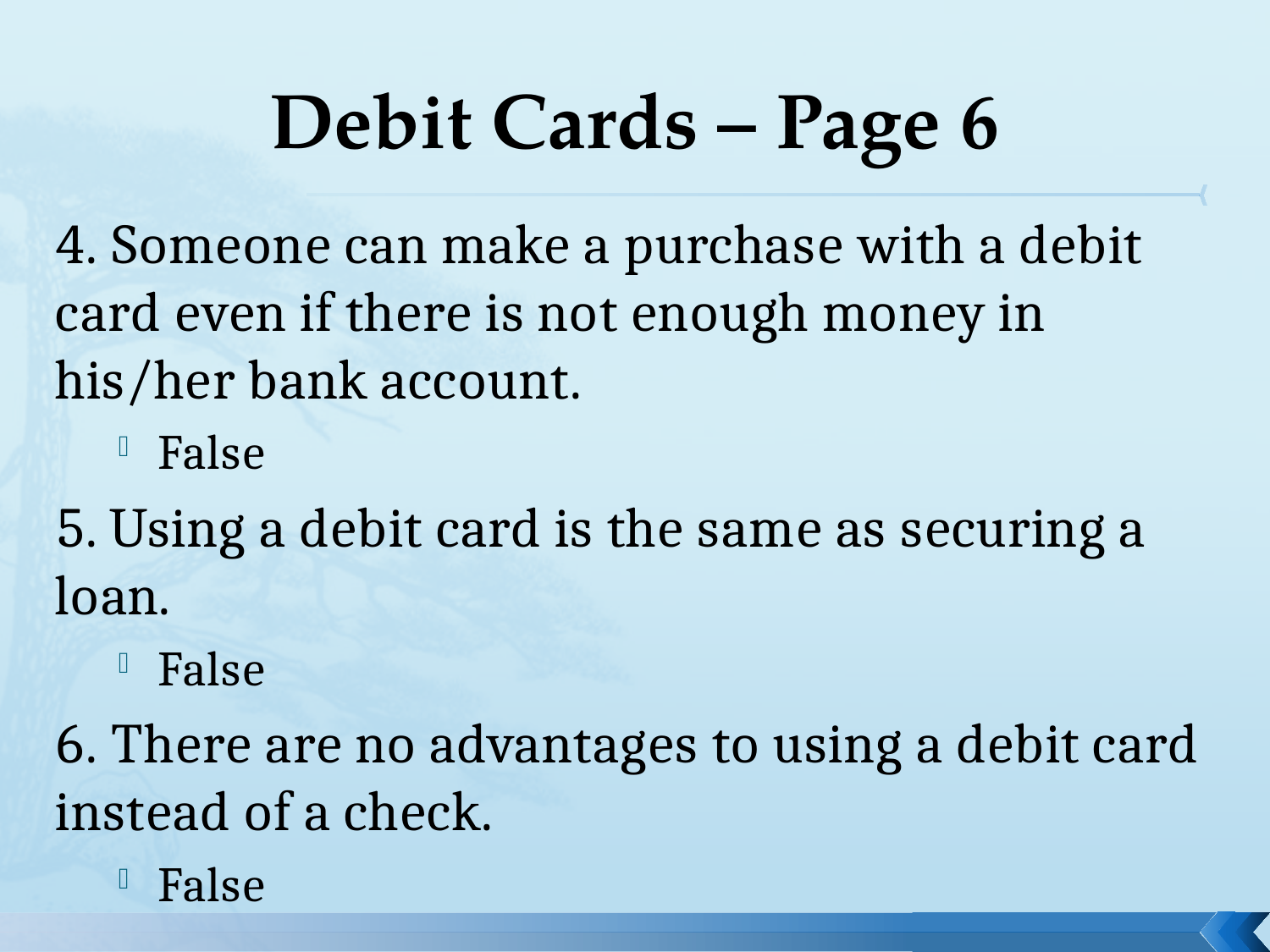

# Debit Cards – Page 6
4. Someone can make a purchase with a debit card even if there is not enough money in his/her bank account.
False
5. Using a debit card is the same as securing a loan.
False
6. There are no advantages to using a debit card instead of a check.
False